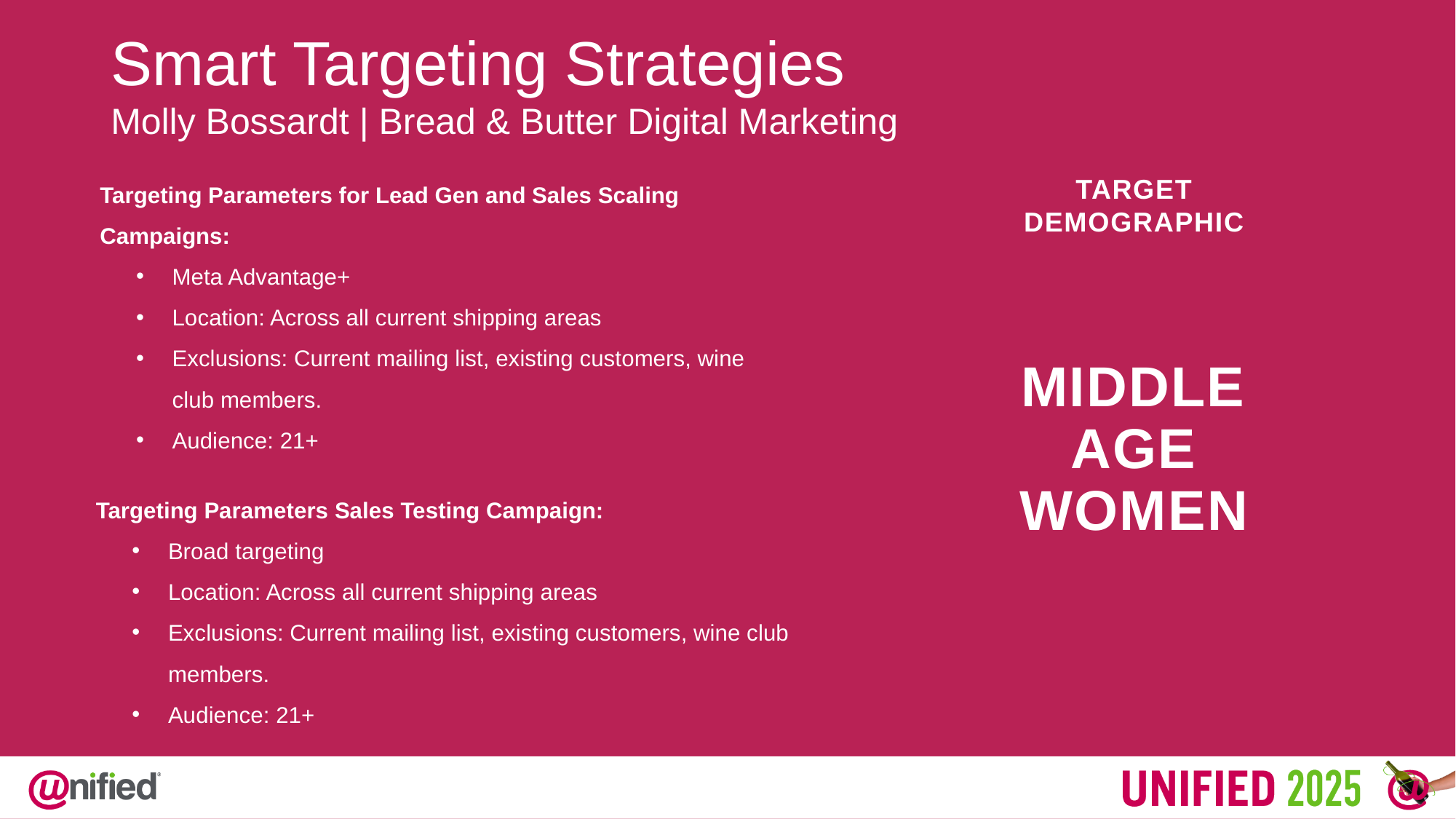

Smart Targeting Strategies
Molly Bossardt | Bread & Butter Digital Marketing
Targeting Parameters for Lead Gen and Sales Scaling Campaigns:
Meta Advantage+
Location: Across all current shipping areas
Exclusions: Current mailing list, existing customers, wine club members.
Audience: 21+
TARGET
DEMOGRAPHIC
MIDDLE AGE WOMEN
Targeting Parameters Sales Testing Campaign:
Broad targeting
Location: Across all current shipping areas
Exclusions: Current mailing list, existing customers, wine club members.
Audience: 21+